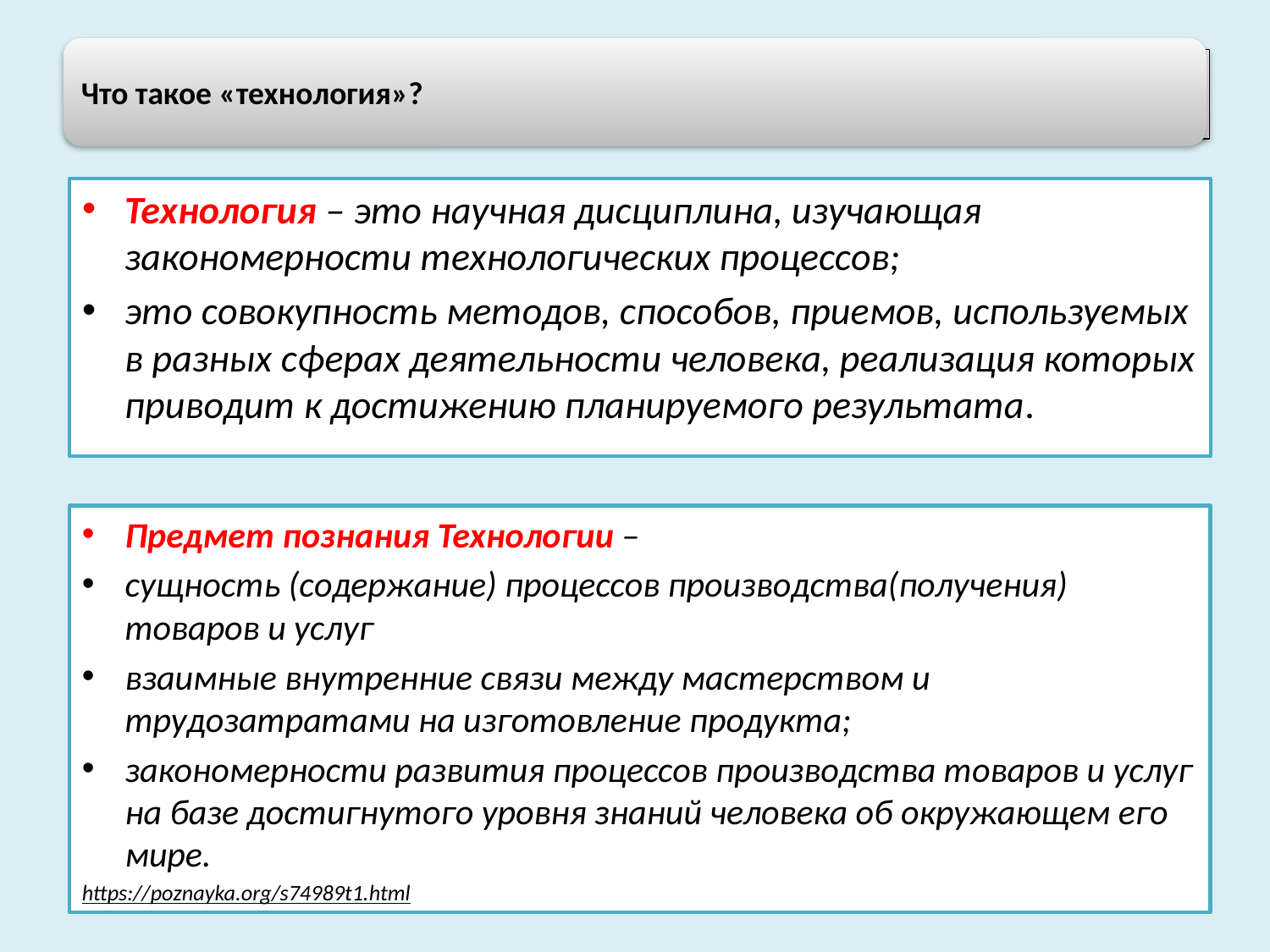

Что такое «технология»?
# Что такое «ТЕХНОЛОГИЯ»?
Технология – это научная дисциплина, изучающая закономерности технологических процессов;
это совокупность методов, способов, приемов, используемых в разных сферах деятельности человека, реализация которых приводит к достижению планируемого результата.

Предмет познания Технологии –
сущность (содержание) процессов производства(получения) товаров и услуг
взаимные внутренние связи между мастерством и трудозатратами на изготовление продукта;
закономерности развития процессов производства товаров и услуг на базе достигнутого уровня знаний человека об окружающем его мире.
https://poznayka.org/s74989t1.html